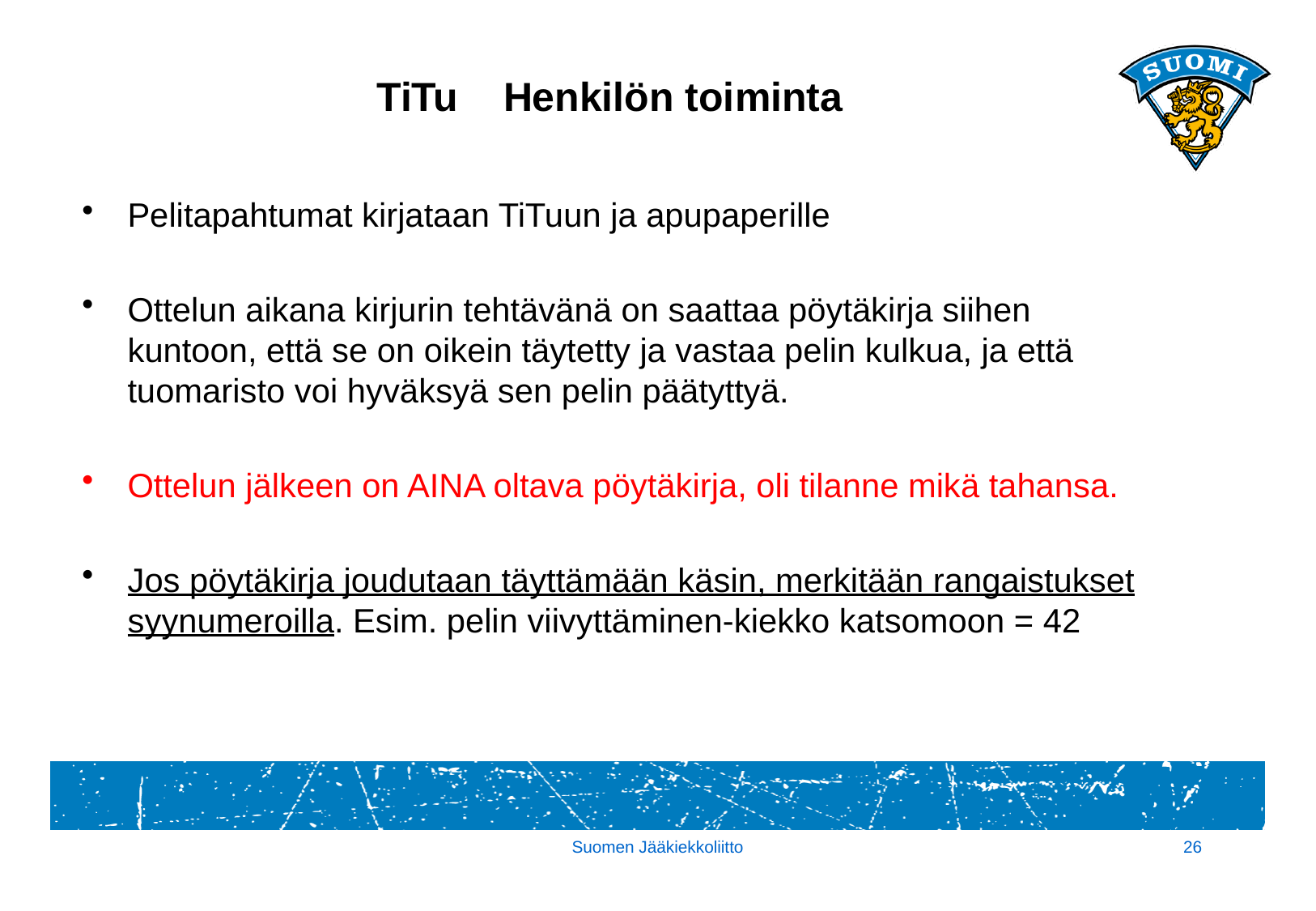

TiTu    Henkilön toiminta
Pelitapahtumat kirjataan TiTuun ja apupaperille

Ottelun aikana kirjurin tehtävänä on saattaa pöytäkirja siihen kuntoon, että se on oikein täytetty ja vastaa pelin kulkua, ja että tuomaristo voi hyväksyä sen pelin päätyttyä.

Ottelun jälkeen on AINA oltava pöytäkirja, oli tilanne mikä tahansa.

Jos pöytäkirja joudutaan täyttämään käsin, merkitään rangaistukset syynumeroilla. Esim. pelin viivyttäminen-kiekko katsomoon = 42
Suomen Jääkiekkoliitto
26